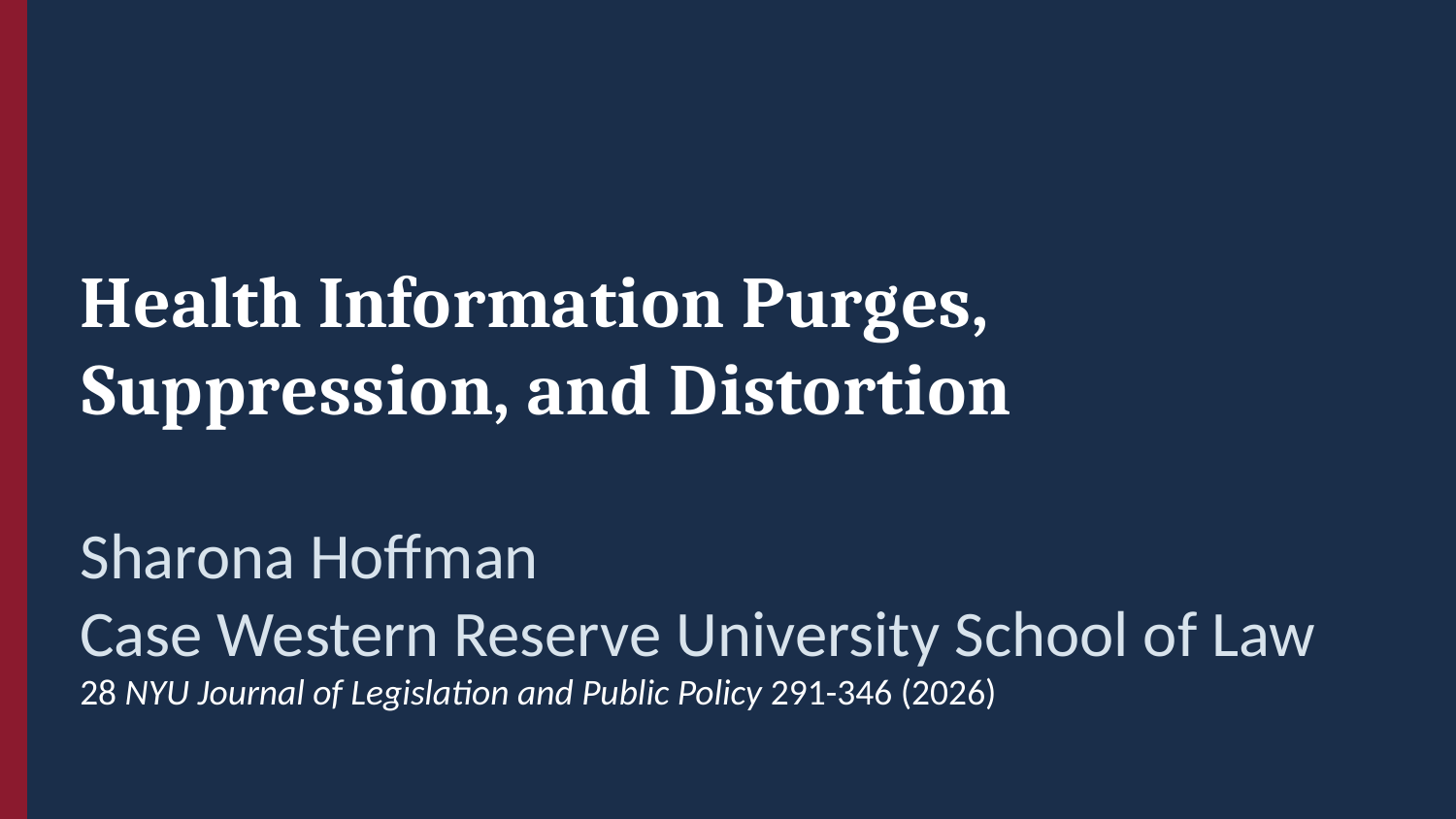

Health Information Purges, Suppression, and Distortion
Sharona Hoffman
Case Western Reserve University School of Law
28 NYU Journal of Legislation and Public Policy 291-346 (2026)